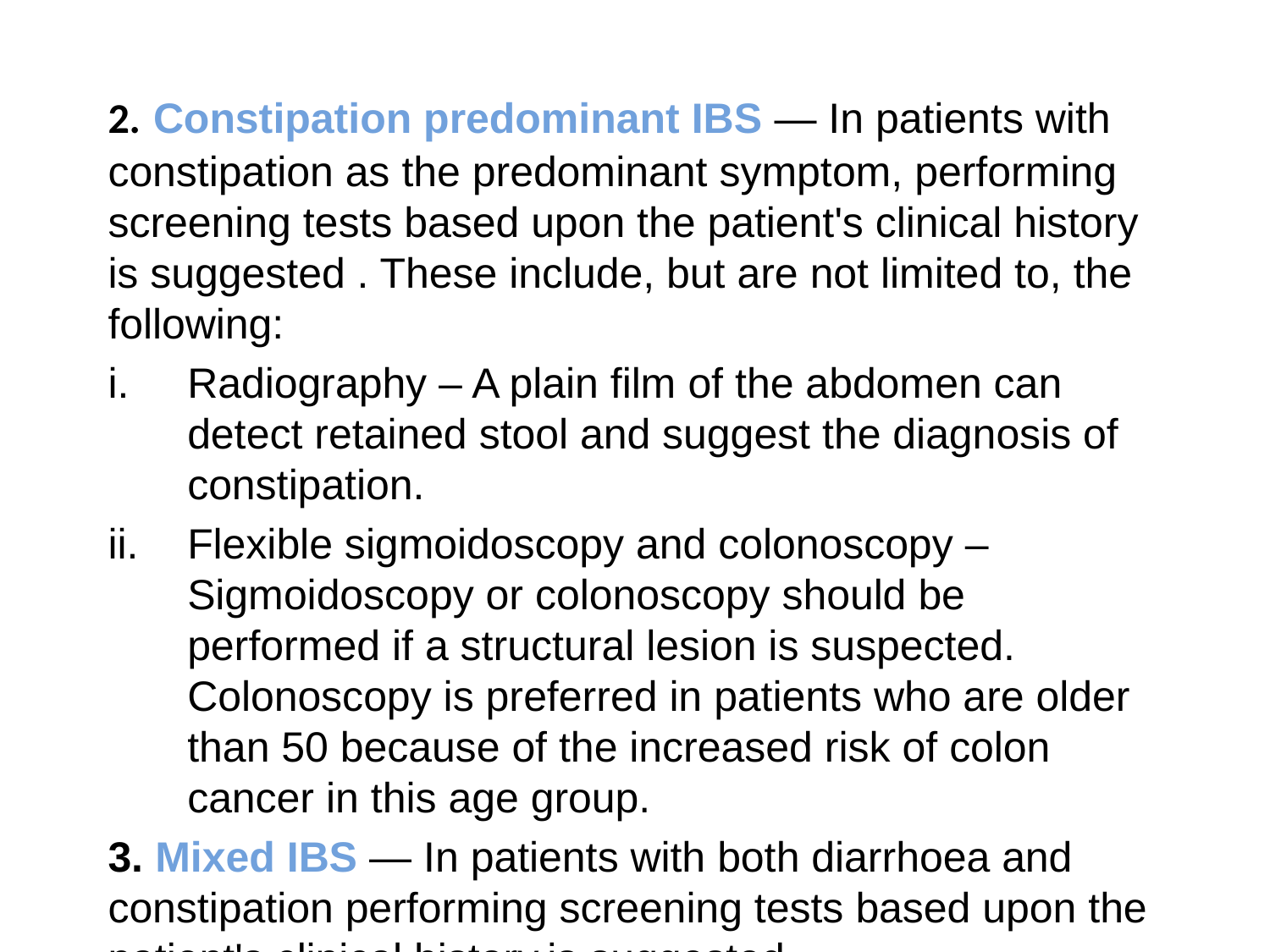

2. Constipation predominant IBS — In patients with constipation as the predominant symptom, performing screening tests based upon the patient's clinical history is suggested . These include, but are not limited to, the following:
Radiography – A plain film of the abdomen can detect retained stool and suggest the diagnosis of constipation.
Flexible sigmoidoscopy and colonoscopy – Sigmoidoscopy or colonoscopy should be performed if a structural lesion is suspected. Colonoscopy is preferred in patients who are older than 50 because of the increased risk of colon cancer in this age group.
3. Mixed IBS — In patients with both diarrhoea and constipation performing screening tests based upon the patient's clinical history,is suggested.